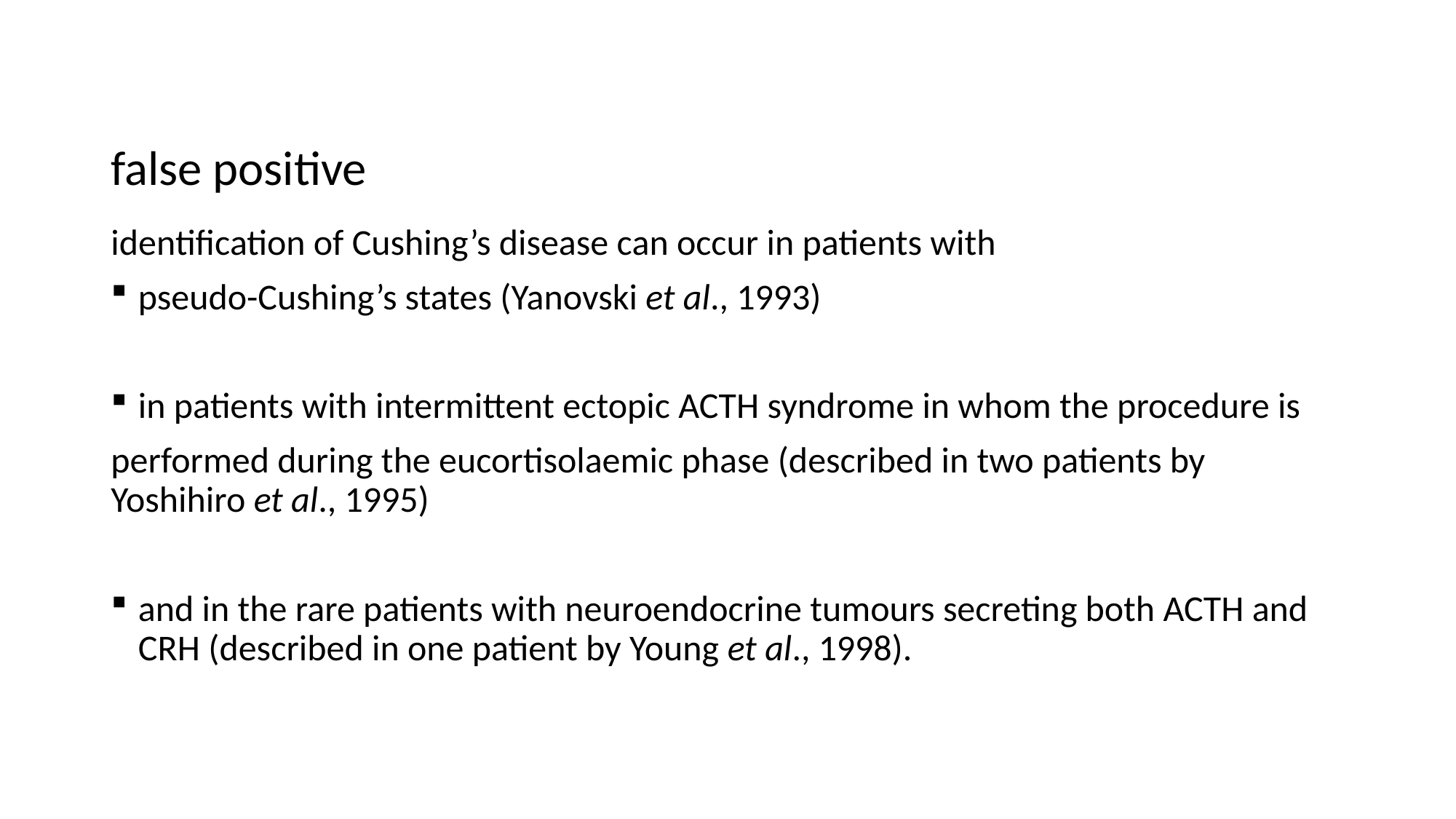

# false positive
identification of Cushing’s disease can occur in patients with
pseudo-Cushing’s states (Yanovski et al., 1993)

in patients with intermittent ectopic ACTH syndrome in whom the procedure is
performed during the eucortisolaemic phase (described in two patients by Yoshihiro et al., 1995)

and in the rare patients with neuroendocrine tumours secreting both ACTH and CRH (described in one patient by Young et al., 1998).